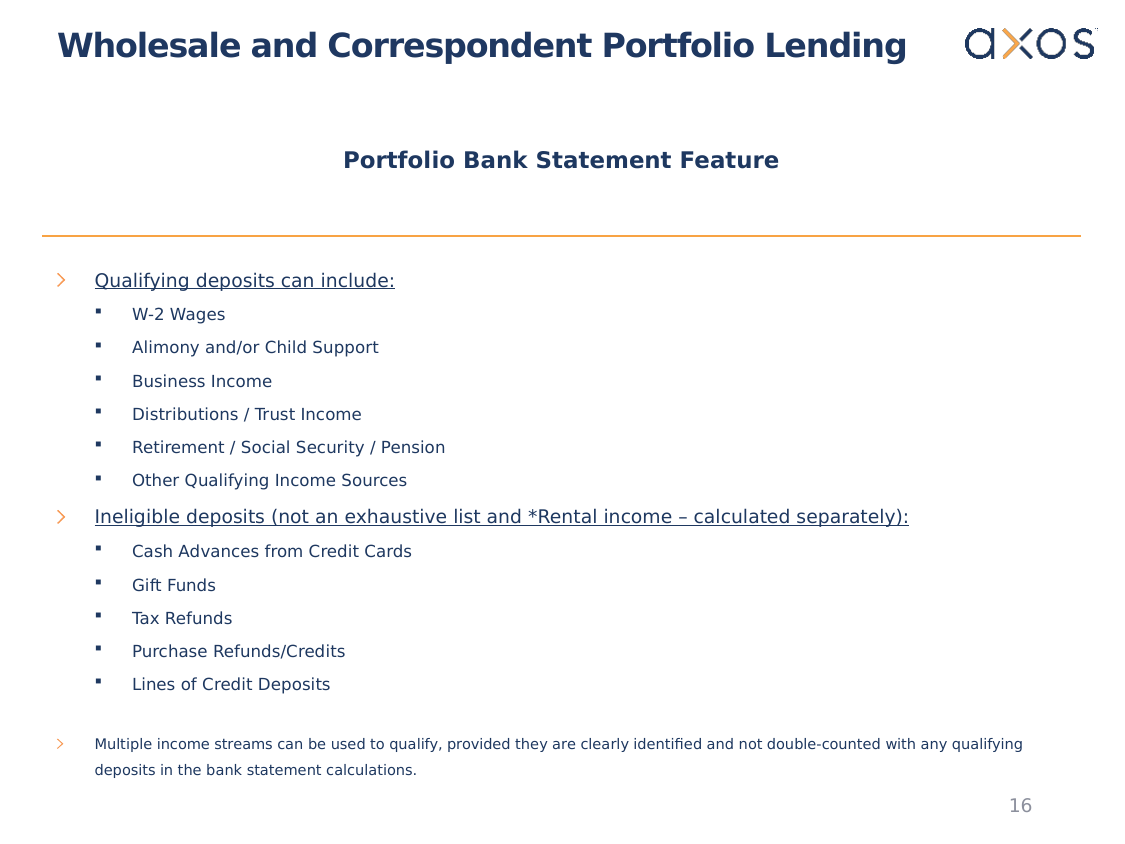

# Wholesale and Correspondent Portfolio Lending
Portfolio Bank Statement Feature
Qualifying deposits can include:
W-2 Wages
Alimony and/or Child Support
Business Income
Distributions / Trust Income
Retirement / Social Security / Pension
Other Qualifying Income Sources
Ineligible deposits (not an exhaustive list and *Rental income – calculated separately):
Cash Advances from Credit Cards
Gift Funds
Tax Refunds
Purchase Refunds/Credits
Lines of Credit Deposits

Multiple income streams can be used to qualify, provided they are clearly identified and not double-counted with any qualifying deposits in the bank statement calculations.

16